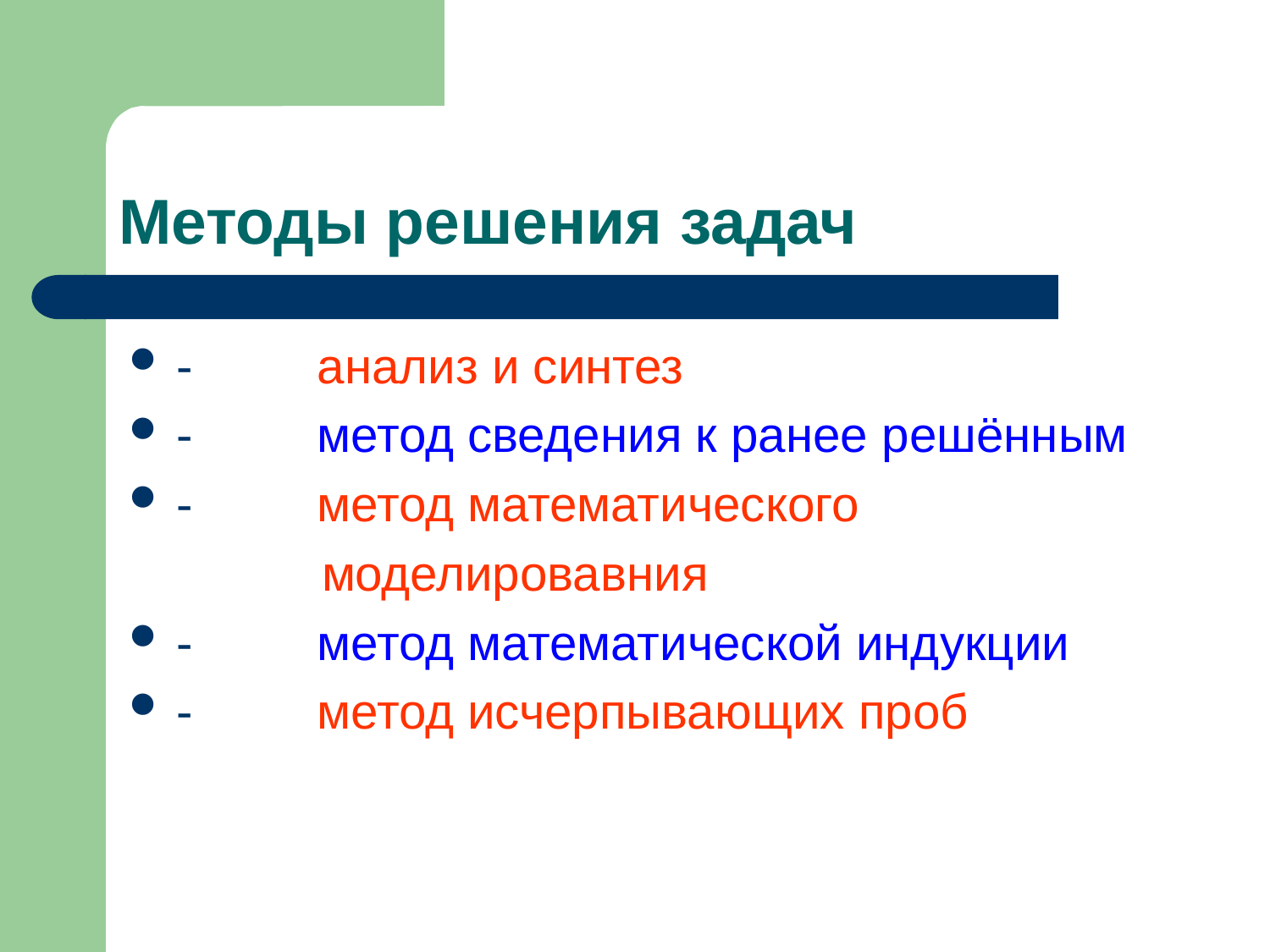

# Методы решения задач
-         анализ и синтез
-         метод сведения к ранее решённым
-         метод математического
              моделировавния
-         метод математической индукции
-         метод исчерпывающих проб